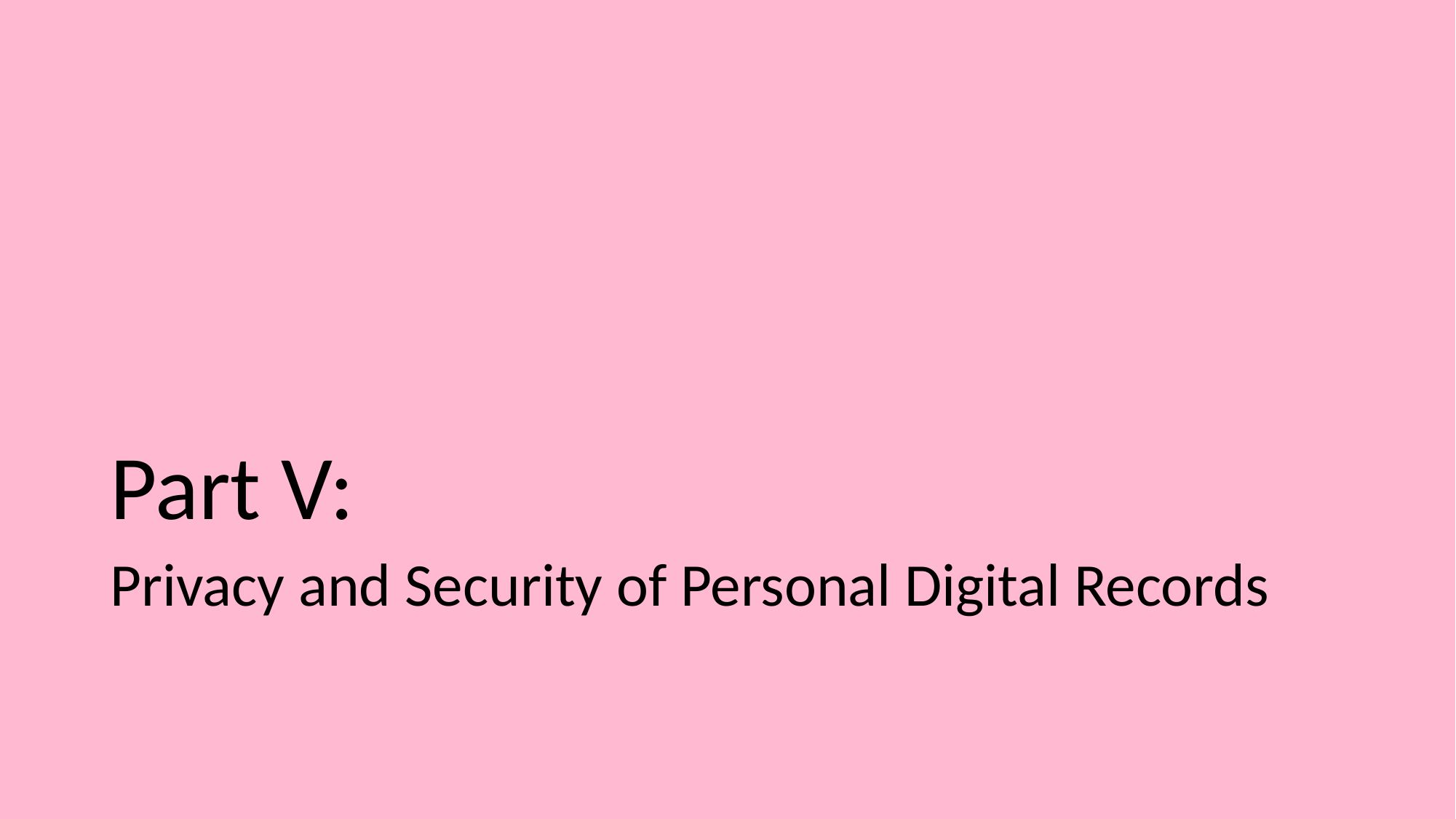

# Part V:
Privacy and Security of Personal Digital Records